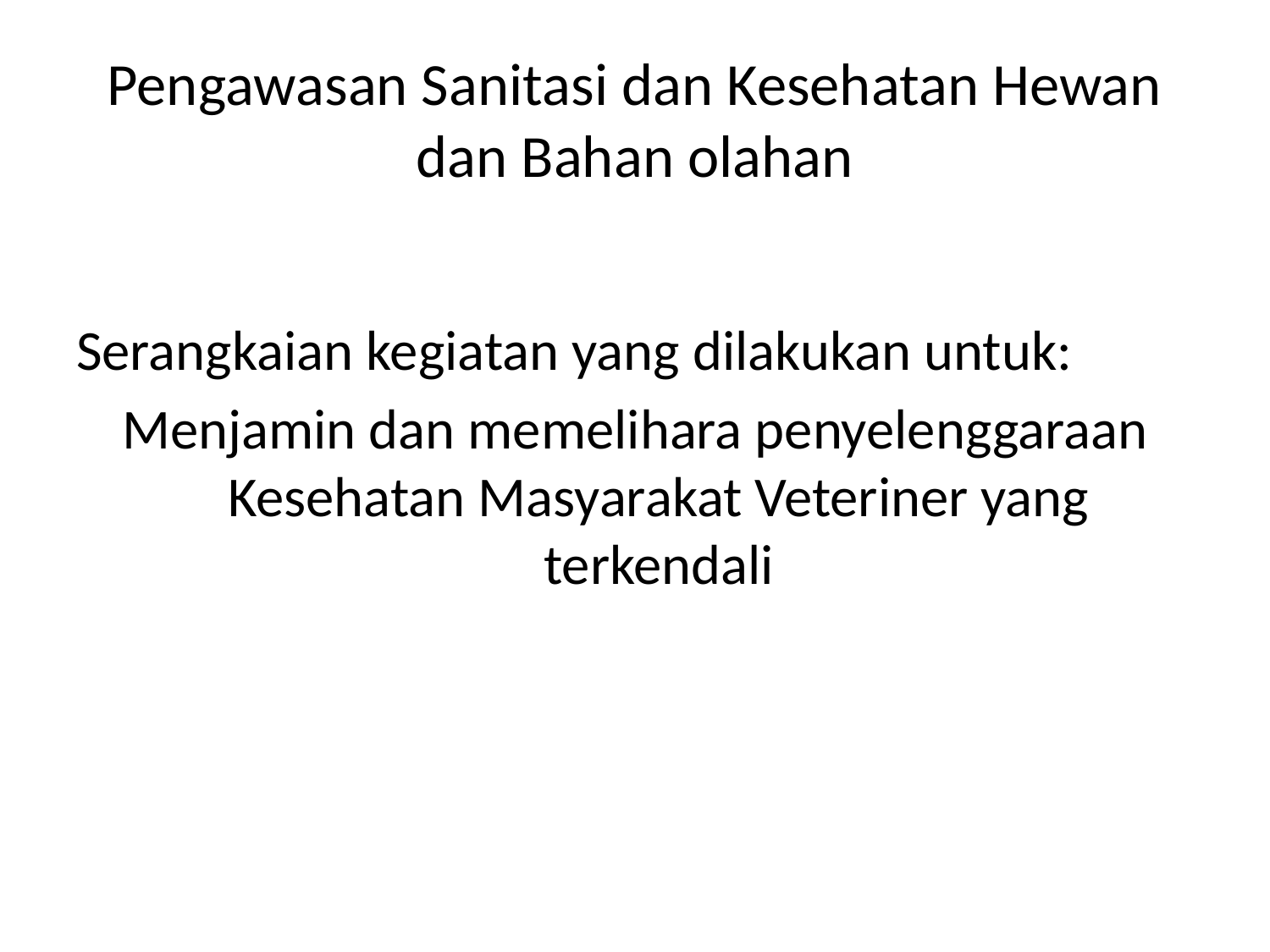

# Pengawasan Sanitasi dan Kesehatan Hewan dan Bahan olahan
Serangkaian kegiatan yang dilakukan untuk:
Menjamin dan memelihara penyelenggaraan Kesehatan Masyarakat Veteriner yang terkendali